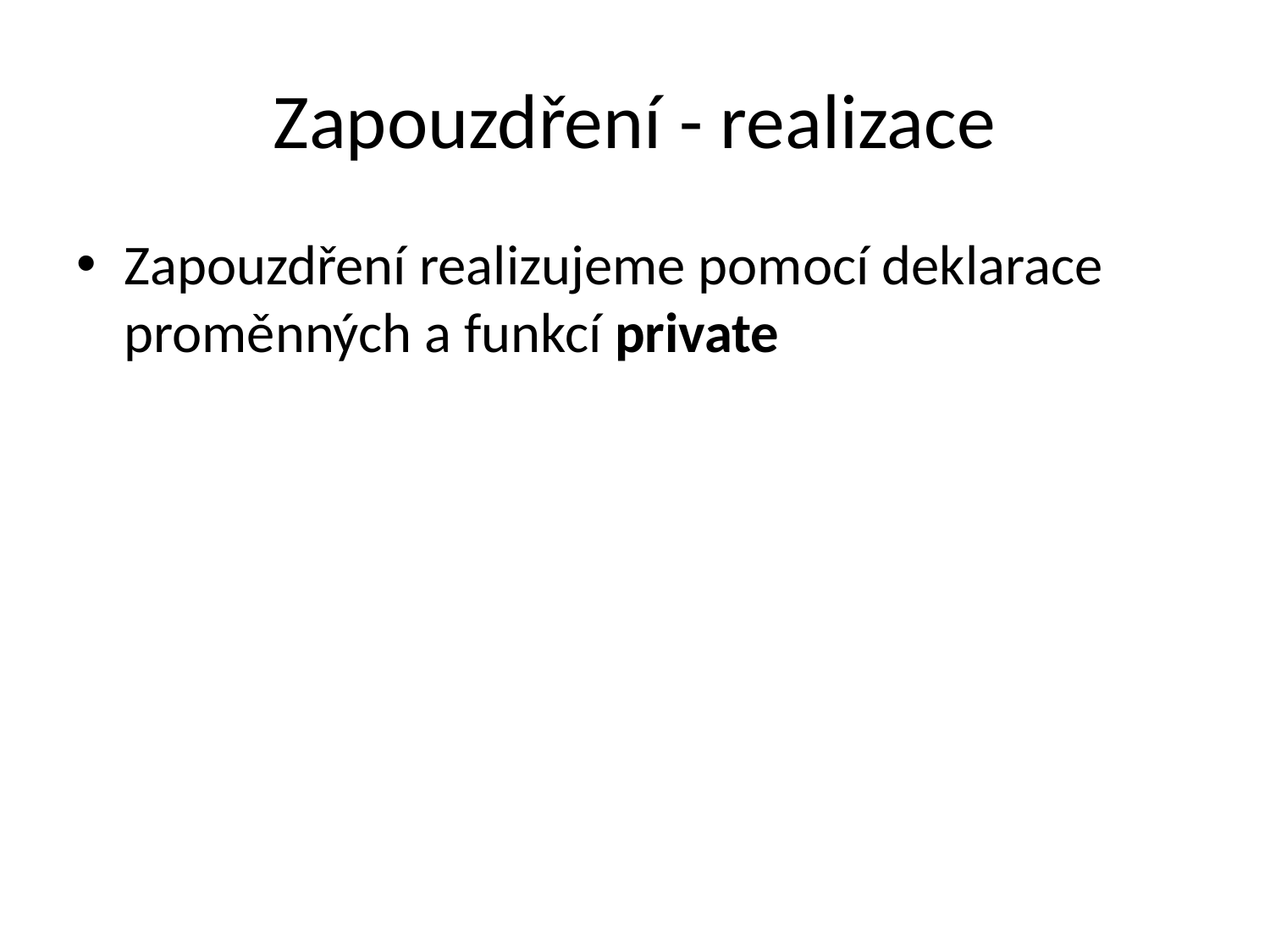

# Zapouzdření - realizace
Zapouzdření realizujeme pomocí deklarace proměnných a funkcí private